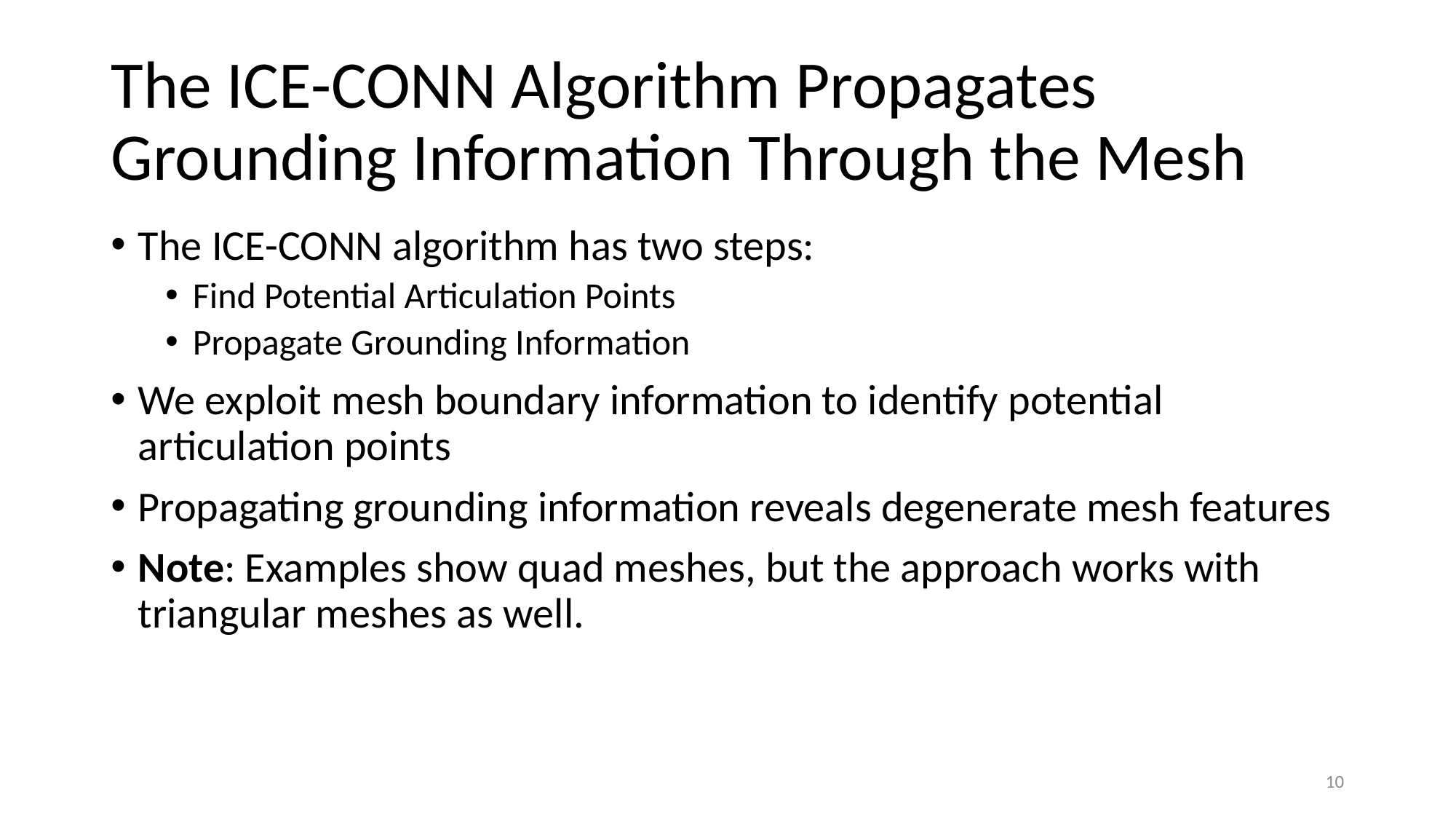

# The ICE-CONN Algorithm Propagates Grounding Information Through the Mesh
The ICE-CONN algorithm has two steps:
Find Potential Articulation Points
Propagate Grounding Information
We exploit mesh boundary information to identify potential articulation points
Propagating grounding information reveals degenerate mesh features
Note: Examples show quad meshes, but the approach works with triangular meshes as well.
10